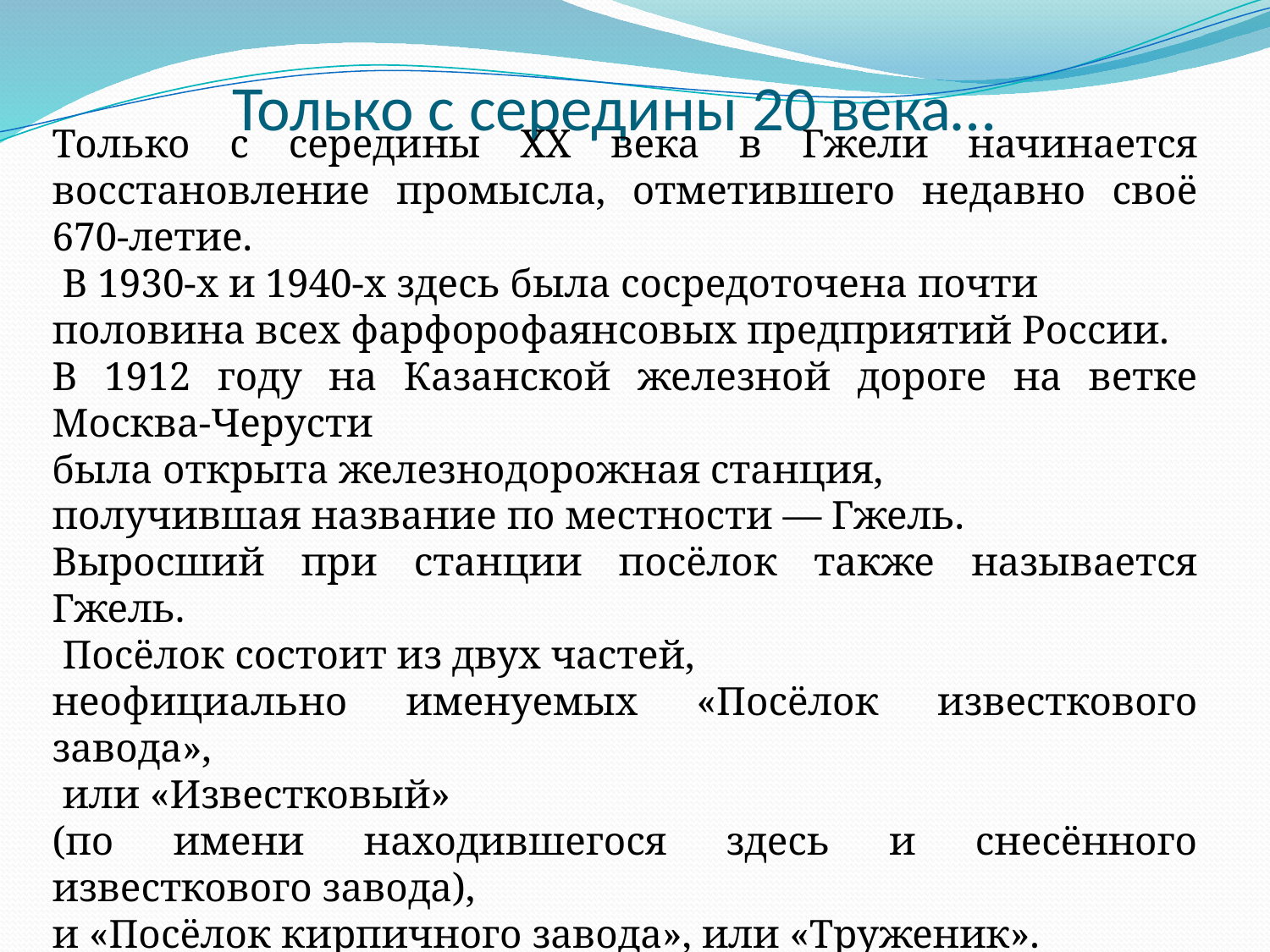

# Только с середины 20 века…
Только с середины XX века в Гжели начинается восстановление промысла, отметившего недавно своё 670-летие.
 В 1930-х и 1940-х здесь была сосредоточена почти
половина всех фарфорофаянсовых предприятий России.
В 1912 году на Казанской железной дороге на ветке Москва-Черусти
была открыта железнодорожная станция,
получившая название по местности — Гжель.
Выросший при станции посёлок также называется Гжель.
 Посёлок состоит из двух частей,
неофициально именуемых «Посёлок известкового завода»,
 или «Известковый»
(по имени находившегося здесь и снесённого известкового завода),
и «Посёлок кирпичного завода», или «Труженик».